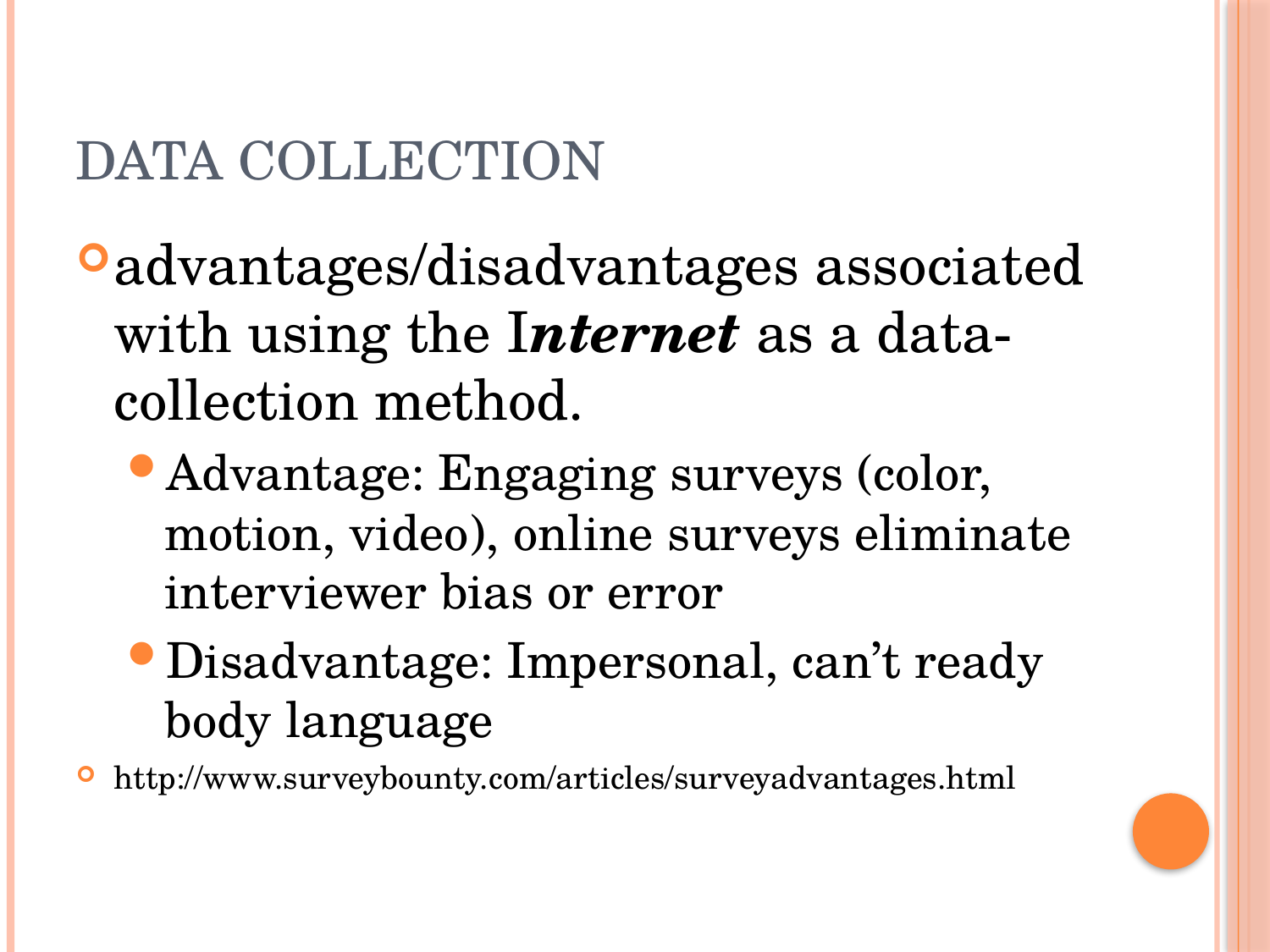

# Data Collection
advantages/disadvantages associated with using the Internet as a data-collection method.
Advantage: Engaging surveys (color, motion, video), online surveys eliminate interviewer bias or error
Disadvantage: Impersonal, can’t ready body language
http://www.surveybounty.com/articles/surveyadvantages.html